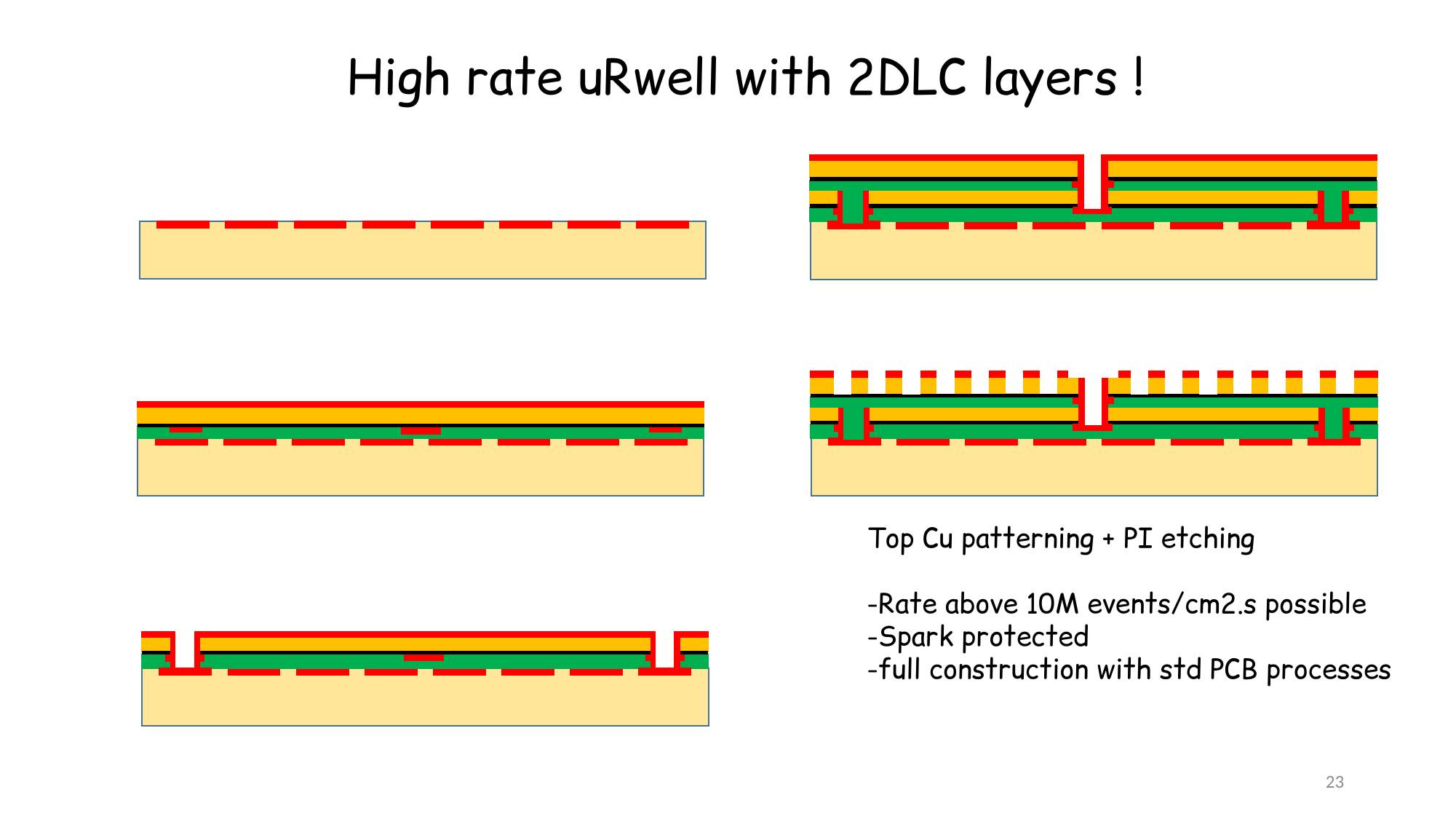

# High rate uRwell with 2DLC layers !

Top Cu patterning + PI etching

-Rate above 10M events/cm2.s possible
-Spark protected
-full construction with std PCB processes

23